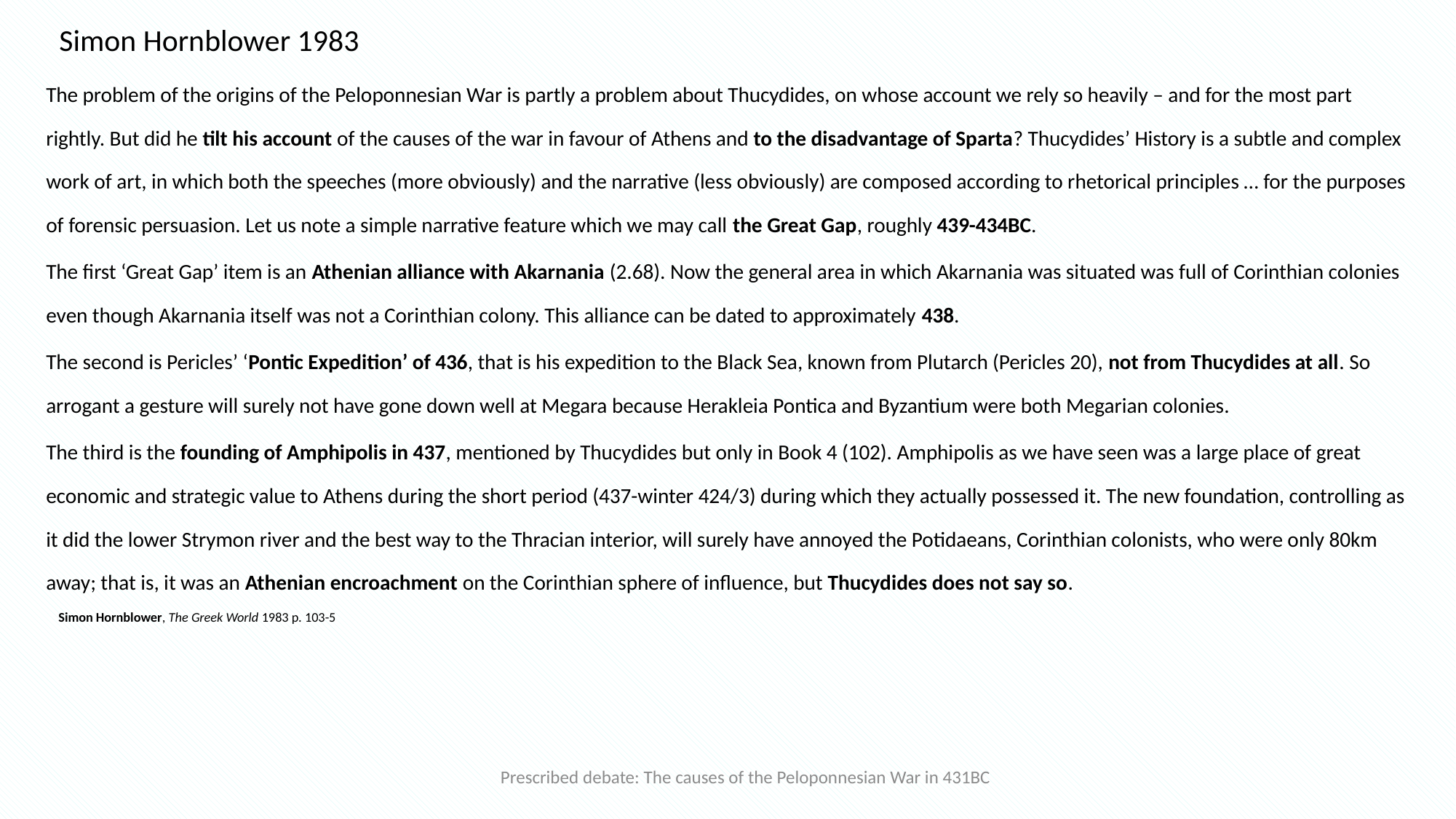

# Simon Hornblower 1983
The problem of the origins of the Peloponnesian War is partly a problem about Thucydides, on whose account we rely so heavily – and for the most part rightly. But did he tilt his account of the causes of the war in favour of Athens and to the disadvantage of Sparta? Thucydides’ History is a subtle and complex work of art, in which both the speeches (more obviously) and the narrative (less obviously) are composed according to rhetorical principles … for the purposes of forensic persuasion. Let us note a simple narrative feature which we may call the Great Gap, roughly 439-434BC.
The first ‘Great Gap’ item is an Athenian alliance with Akarnania (2.68). Now the general area in which Akarnania was situated was full of Corinthian colonies even though Akarnania itself was not a Corinthian colony. This alliance can be dated to approximately 438.
The second is Pericles’ ‘Pontic Expedition’ of 436, that is his expedition to the Black Sea, known from Plutarch (Pericles 20), not from Thucydides at all. So arrogant a gesture will surely not have gone down well at Megara because Herakleia Pontica and Byzantium were both Megarian colonies.
The third is the founding of Amphipolis in 437, mentioned by Thucydides but only in Book 4 (102). Amphipolis as we have seen was a large place of great economic and strategic value to Athens during the short period (437-winter 424/3) during which they actually possessed it. The new foundation, controlling as it did the lower Strymon river and the best way to the Thracian interior, will surely have annoyed the Potidaeans, Corinthian colonists, who were only 80km away; that is, it was an Athenian encroachment on the Corinthian sphere of influence, but Thucydides does not say so.
    Simon Hornblower, The Greek World 1983 p. 103-5

Prescribed debate: The causes of the Peloponnesian War in 431BC